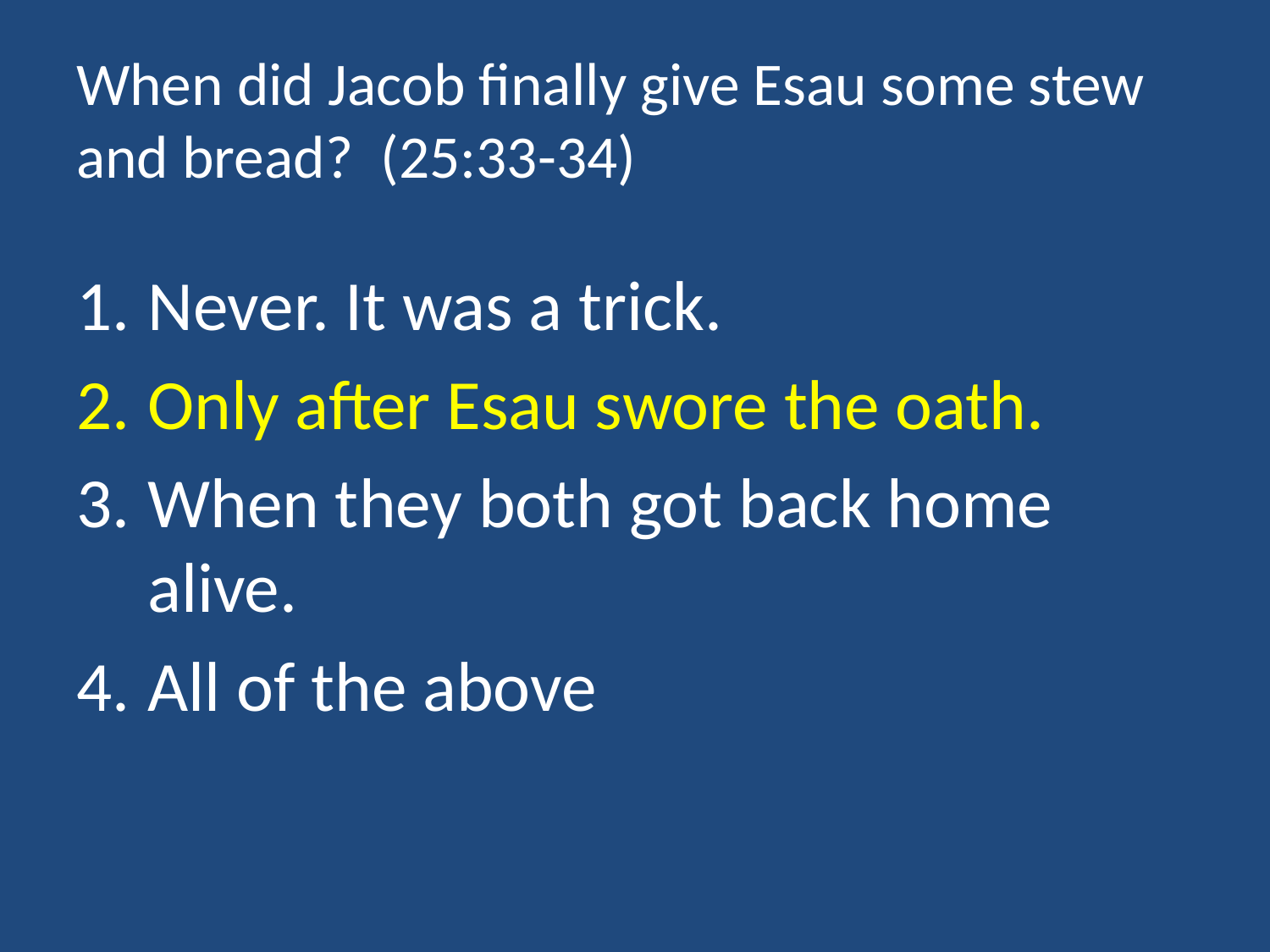

# When did Jacob finally give Esau some stew and bread?  (25:33-34)
Never. It was a trick.
Only after Esau swore the oath.
When they both got back home alive.
All of the above